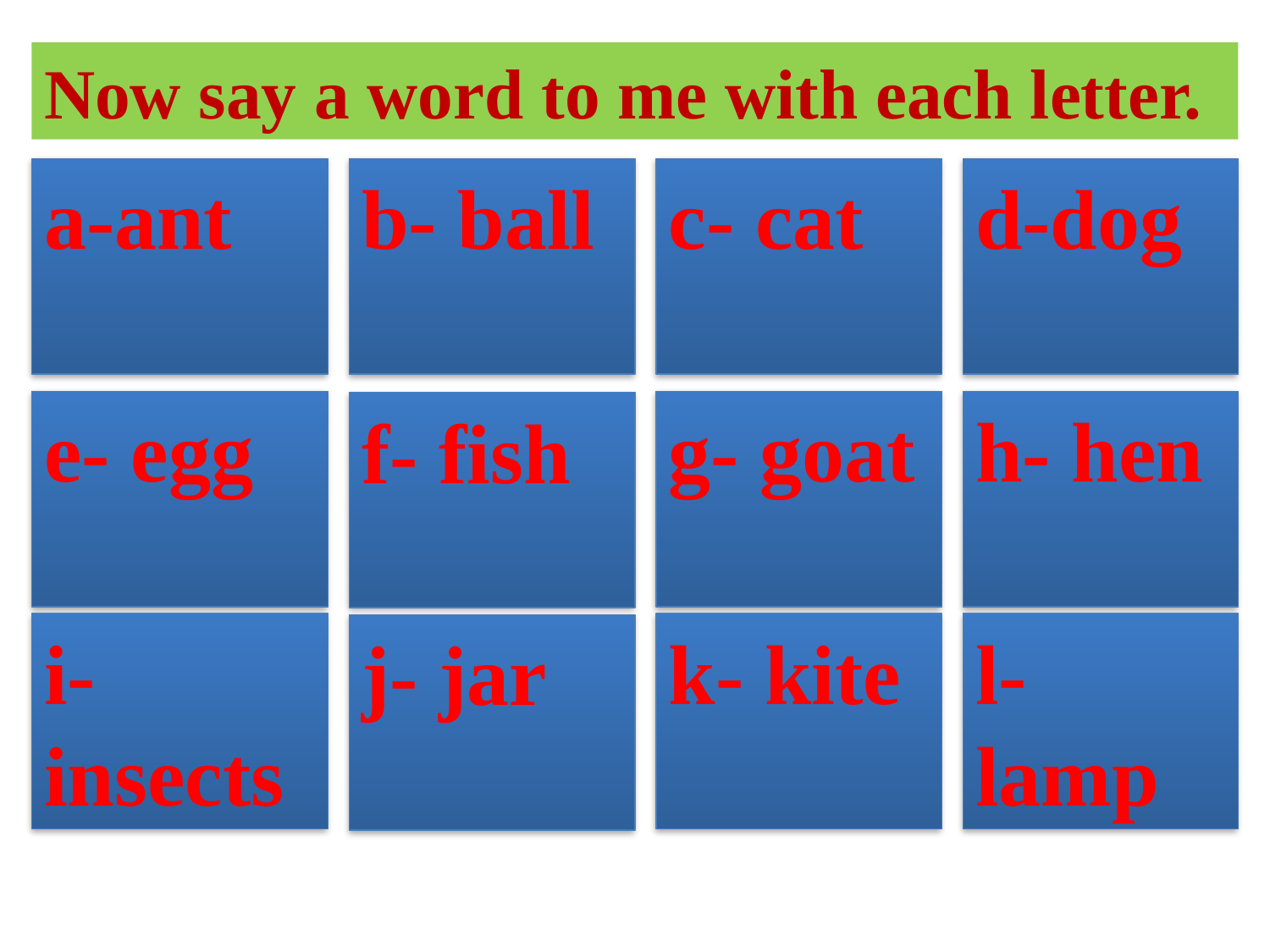

Now say a word to me with each letter.
a-ant

b- ball

c- cat

d-dog

e- egg

g- goat

h- hen

f- fish

i- insects
k- kite

l- lamp
j- jar